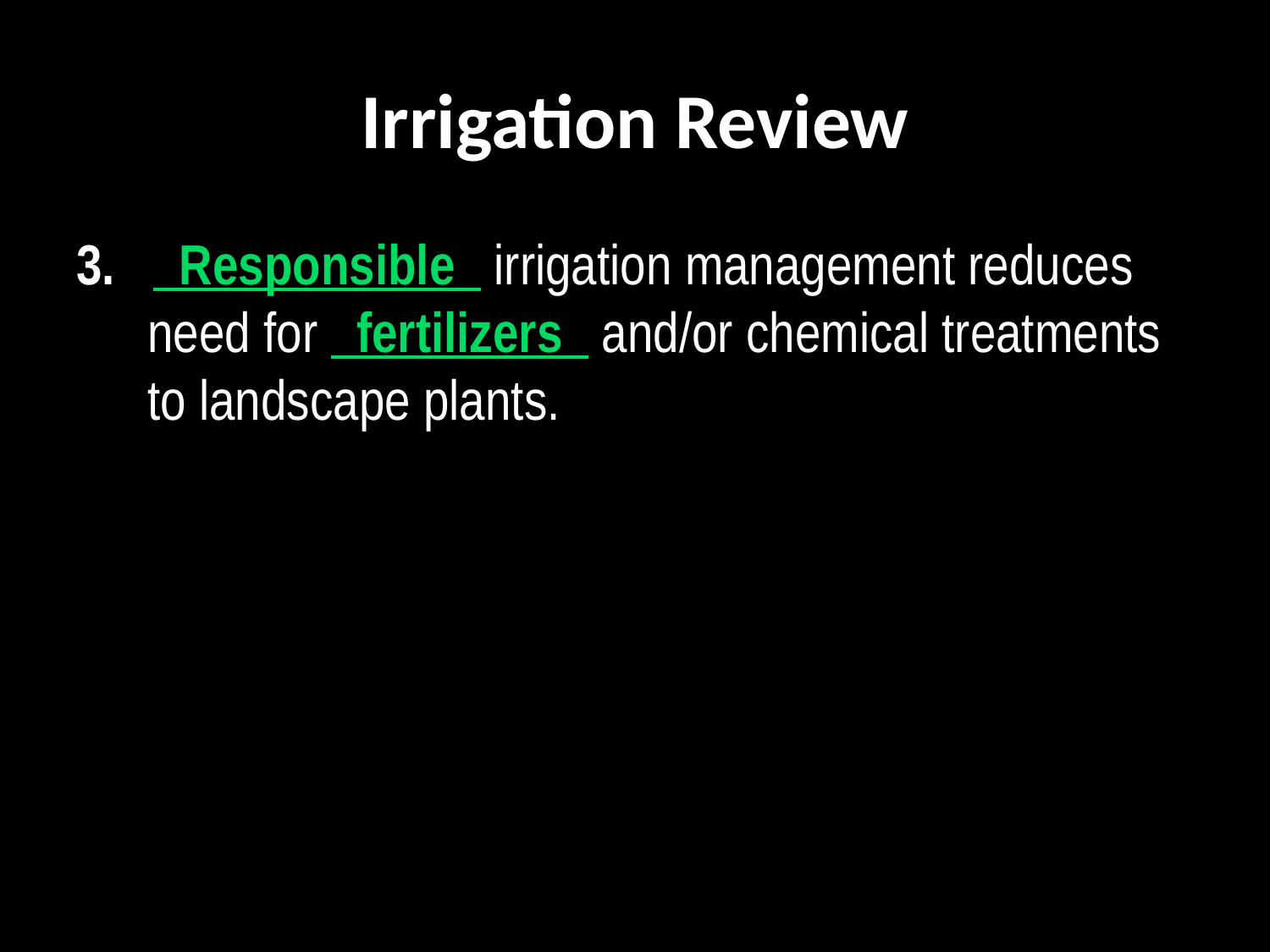

# Irrigation Review
3.     Responsible   irrigation management reduces need for   fertilizers   and/or chemical treatments to landscape plants.